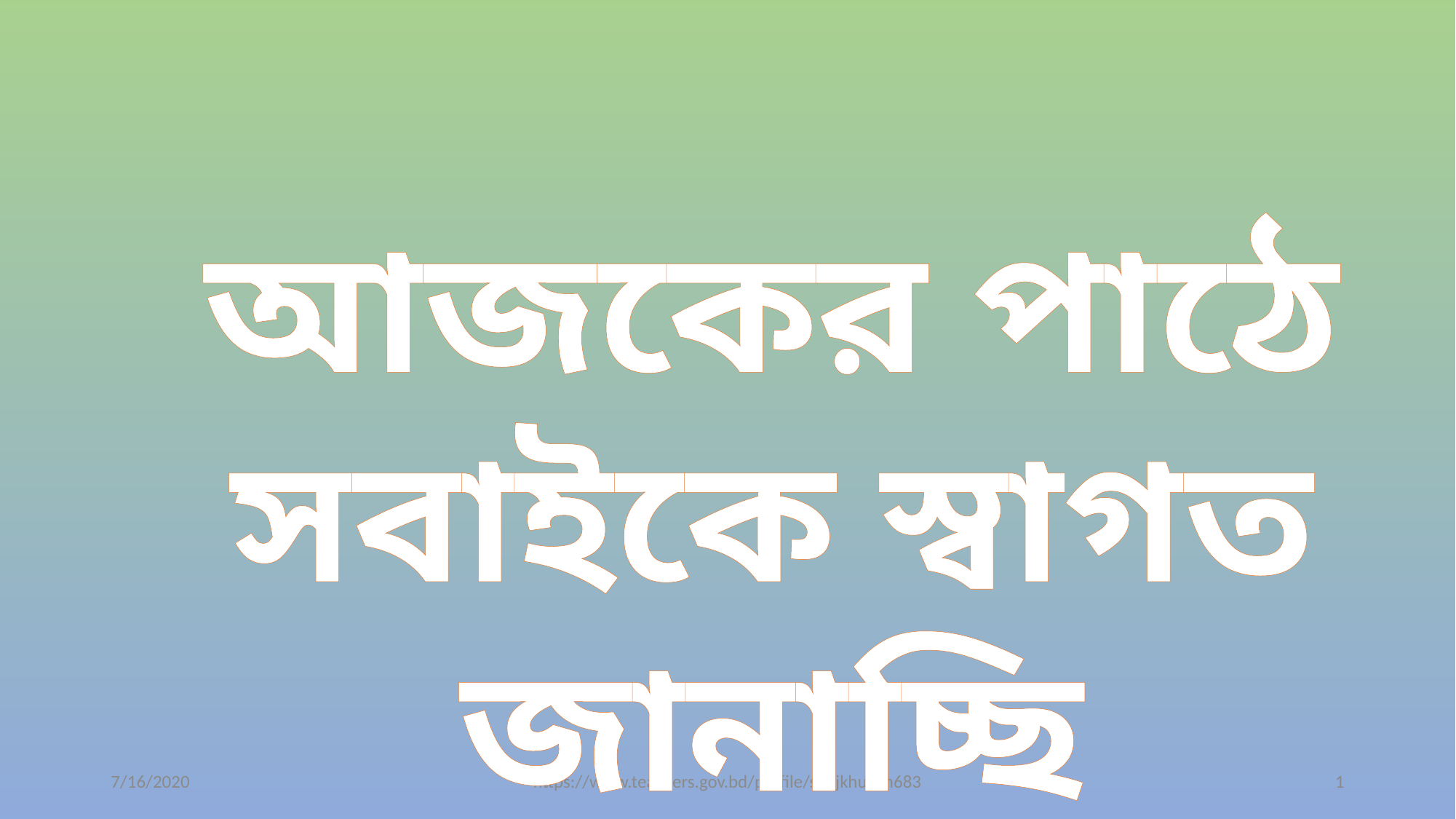

আজকের পাঠে সবাইকে স্বাগত জানাচ্ছি
7/16/2020
https://www.teachers.gov.bd/profile/sirajkhukan683
1